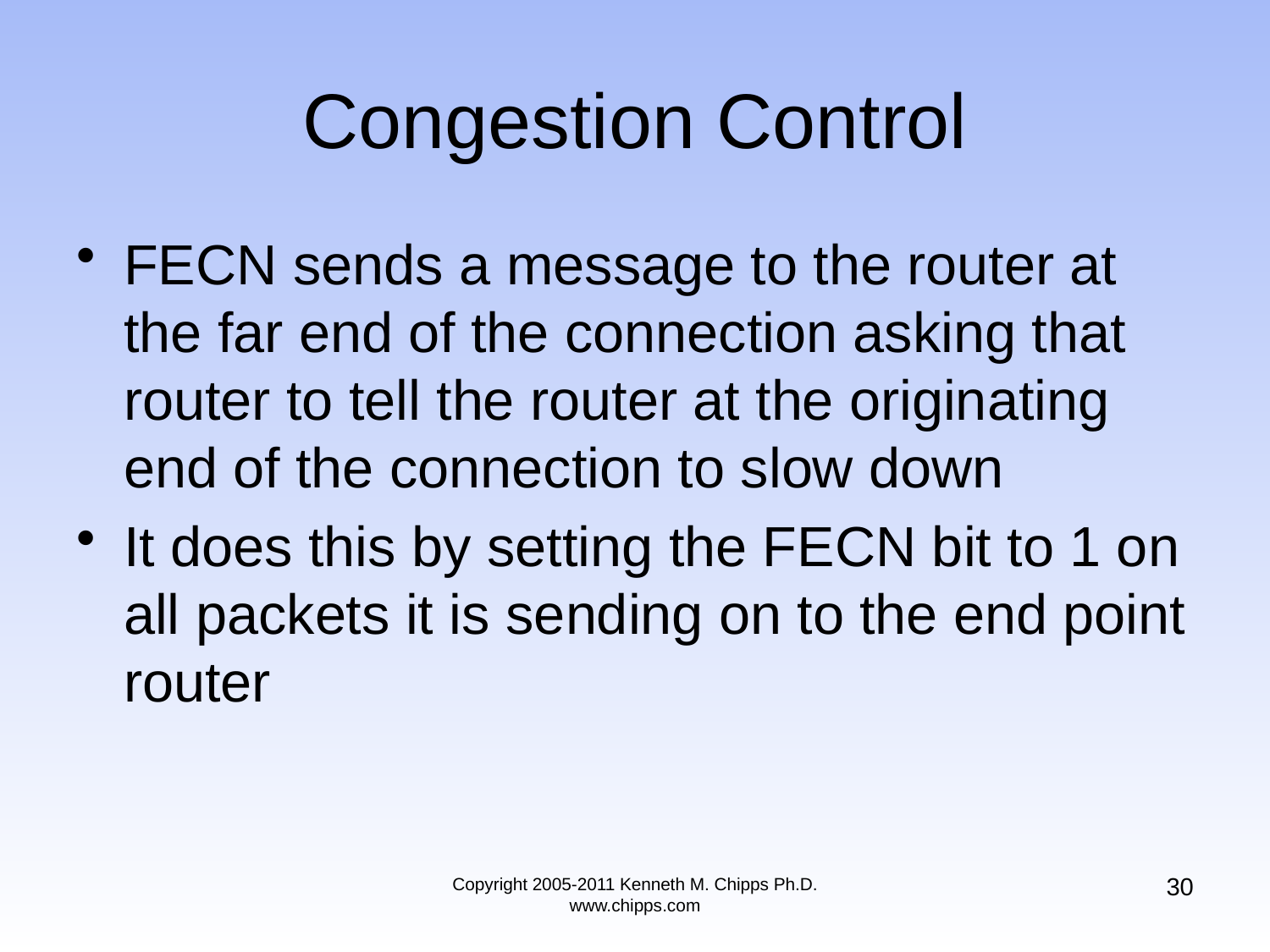

# Congestion Control
FECN sends a message to the router at the far end of the connection asking that router to tell the router at the originating end of the connection to slow down
It does this by setting the FECN bit to 1 on all packets it is sending on to the end point router
30
Copyright 2005-2011 Kenneth M. Chipps Ph.D. www.chipps.com